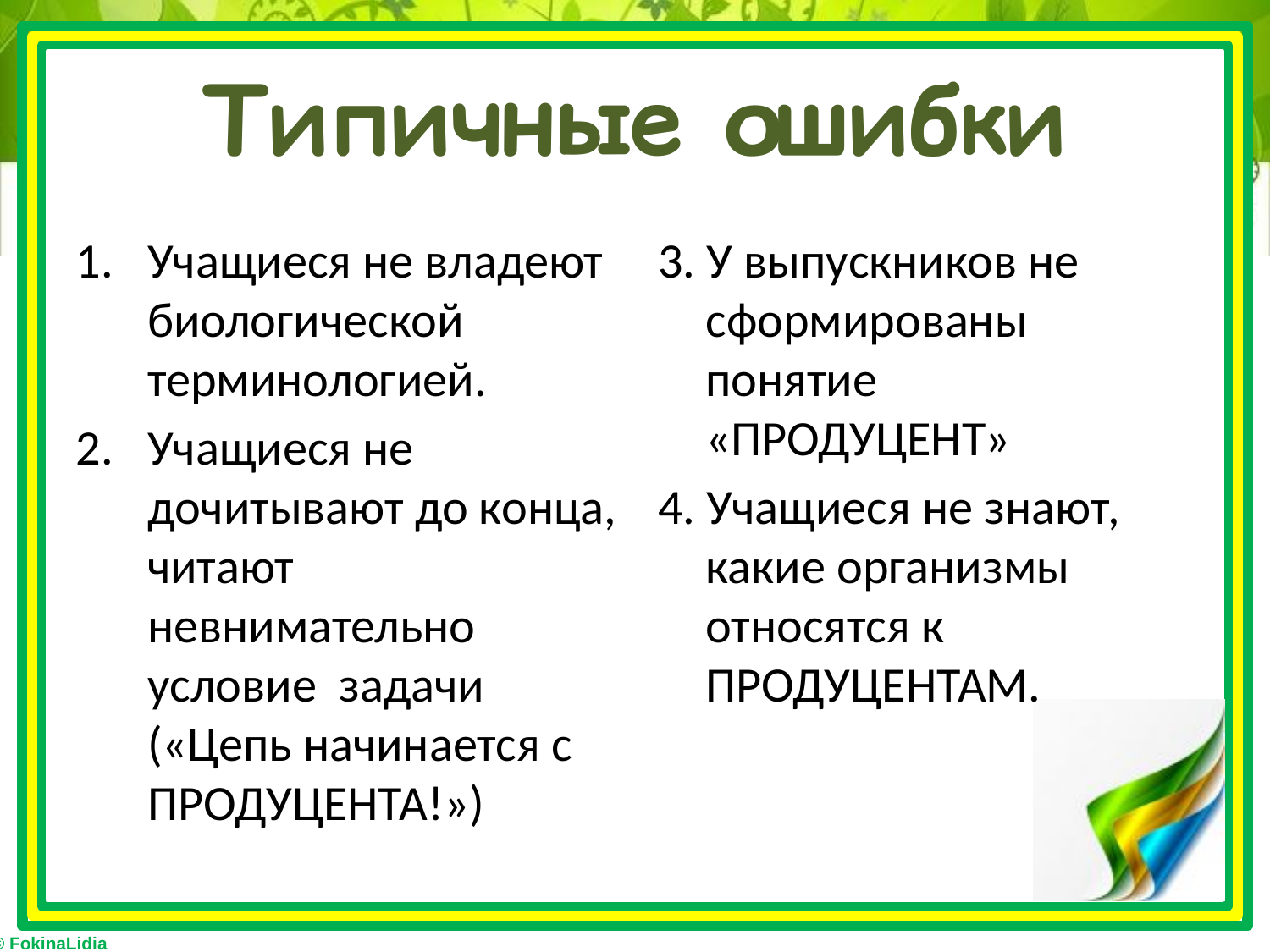

# Типичные ошибки
Учащиеся не владеют биологической терминологией.
Учащиеся не дочитывают до конца, читают невнимательно условие  задачи («Цепь начинается с ПРОДУЦЕНТА!»)

3. У выпускников не сформированы понятие  «ПРОДУЦЕНТ»
4. Учащиеся не знают, какие организмы относятся к ПРОДУЦЕНТАМ.